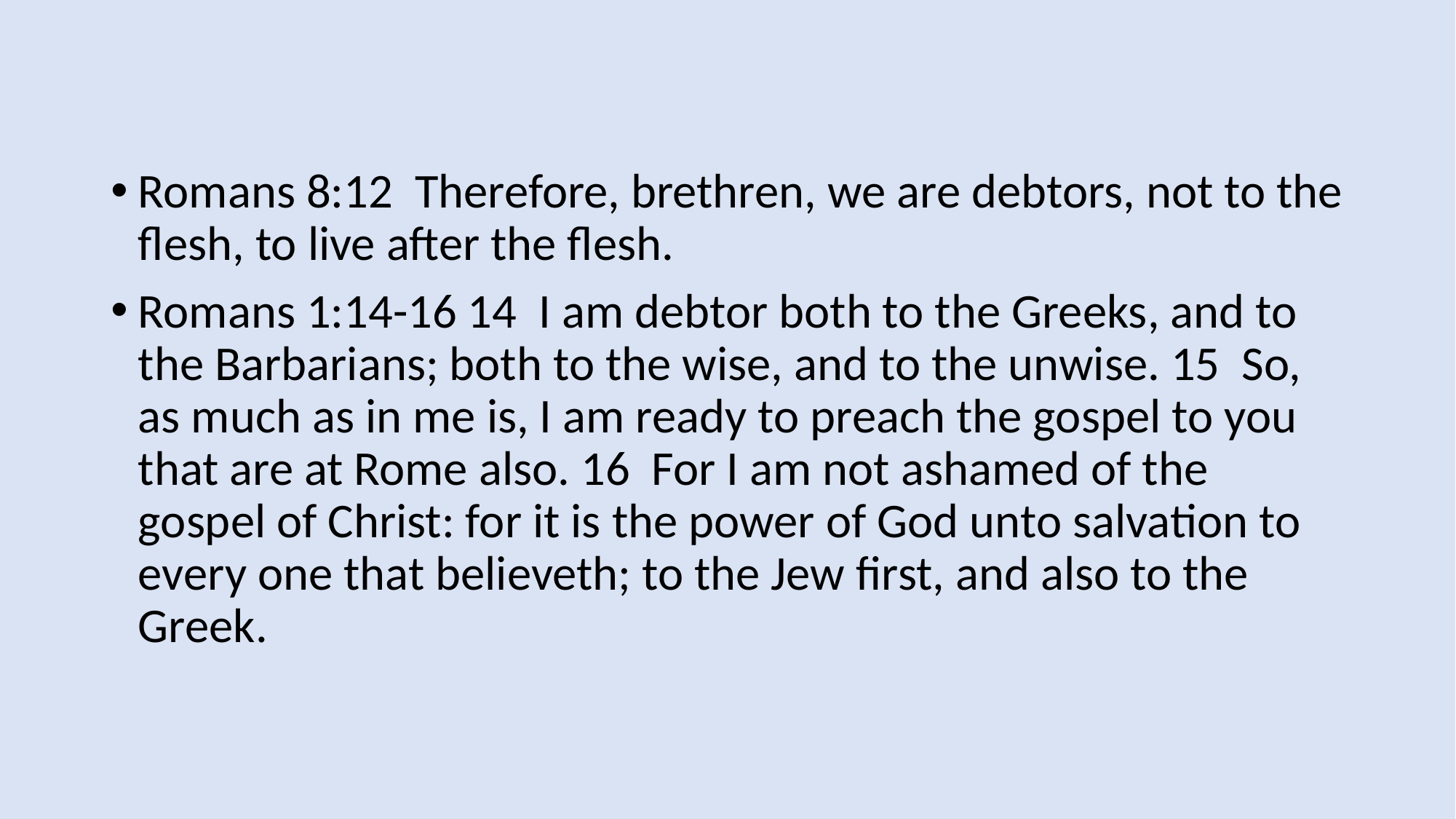

Romans 8:12  Therefore, brethren, we are debtors, not to the flesh, to live after the flesh.
Romans 1:14-16 14  I am debtor both to the Greeks, and to the Barbarians; both to the wise, and to the unwise. 15  So, as much as in me is, I am ready to preach the gospel to you that are at Rome also. 16  For I am not ashamed of the gospel of Christ: for it is the power of God unto salvation to every one that believeth; to the Jew first, and also to the Greek.